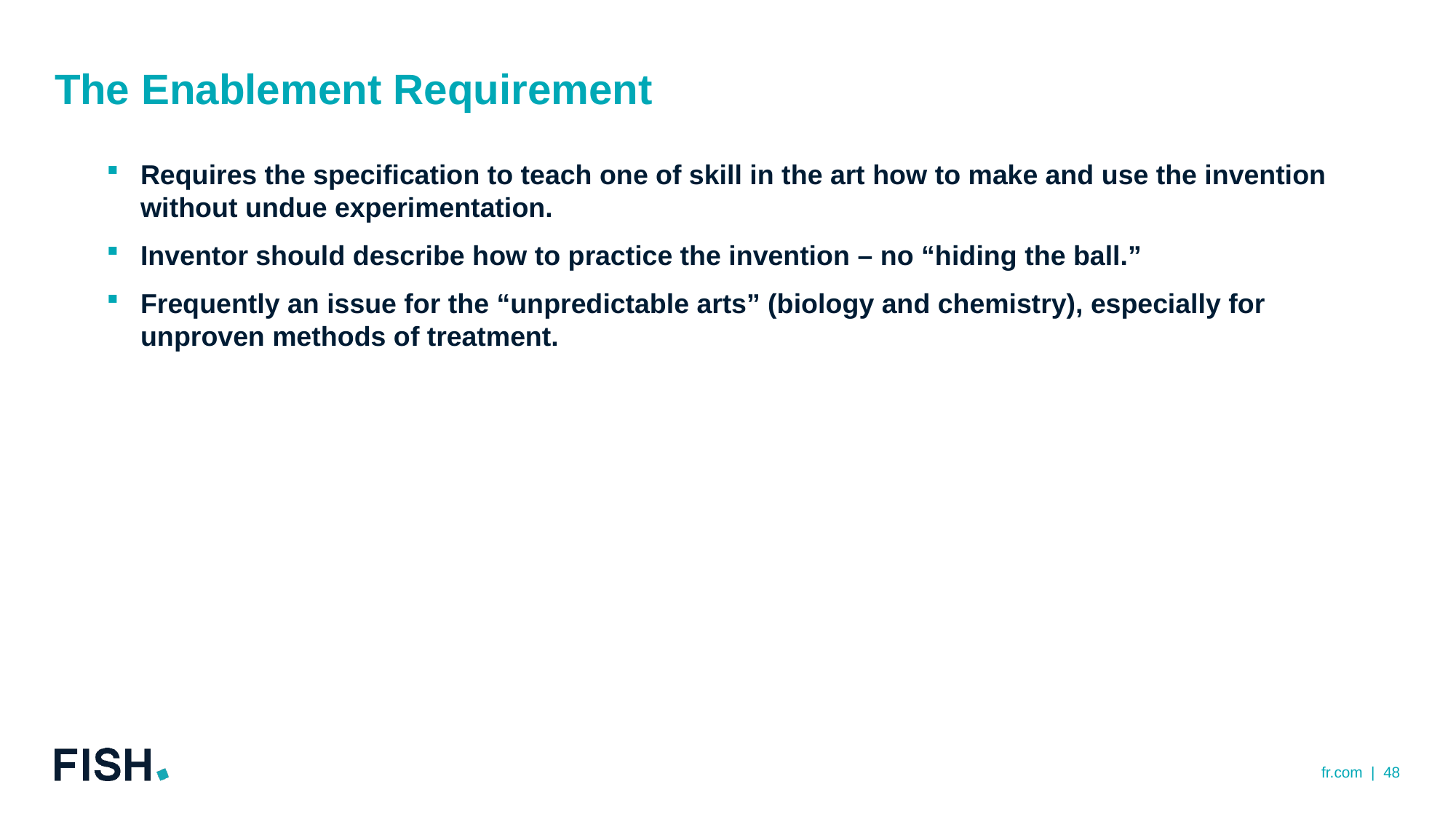

# The Enablement Requirement
Requires the specification to teach one of skill in the art how to make and use the invention without undue experimentation.
Inventor should describe how to practice the invention – no “hiding the ball.”
Frequently an issue for the “unpredictable arts” (biology and chemistry), especially for unproven methods of treatment.